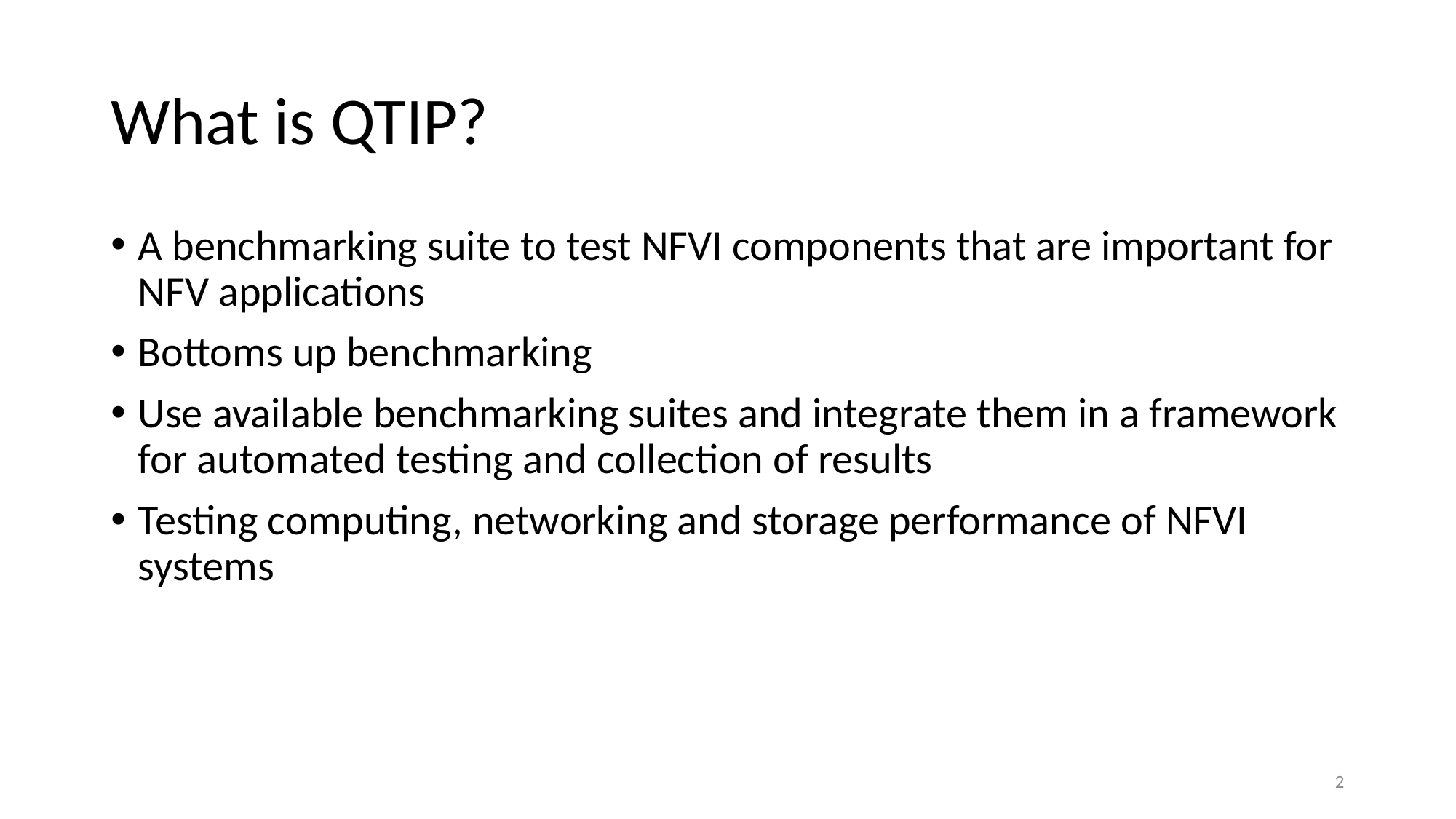

# What is QTIP?
A benchmarking suite to test NFVI components that are important for NFV applications
Bottoms up benchmarking
Use available benchmarking suites and integrate them in a framework for automated testing and collection of results
Testing computing, networking and storage performance of NFVI systems

2